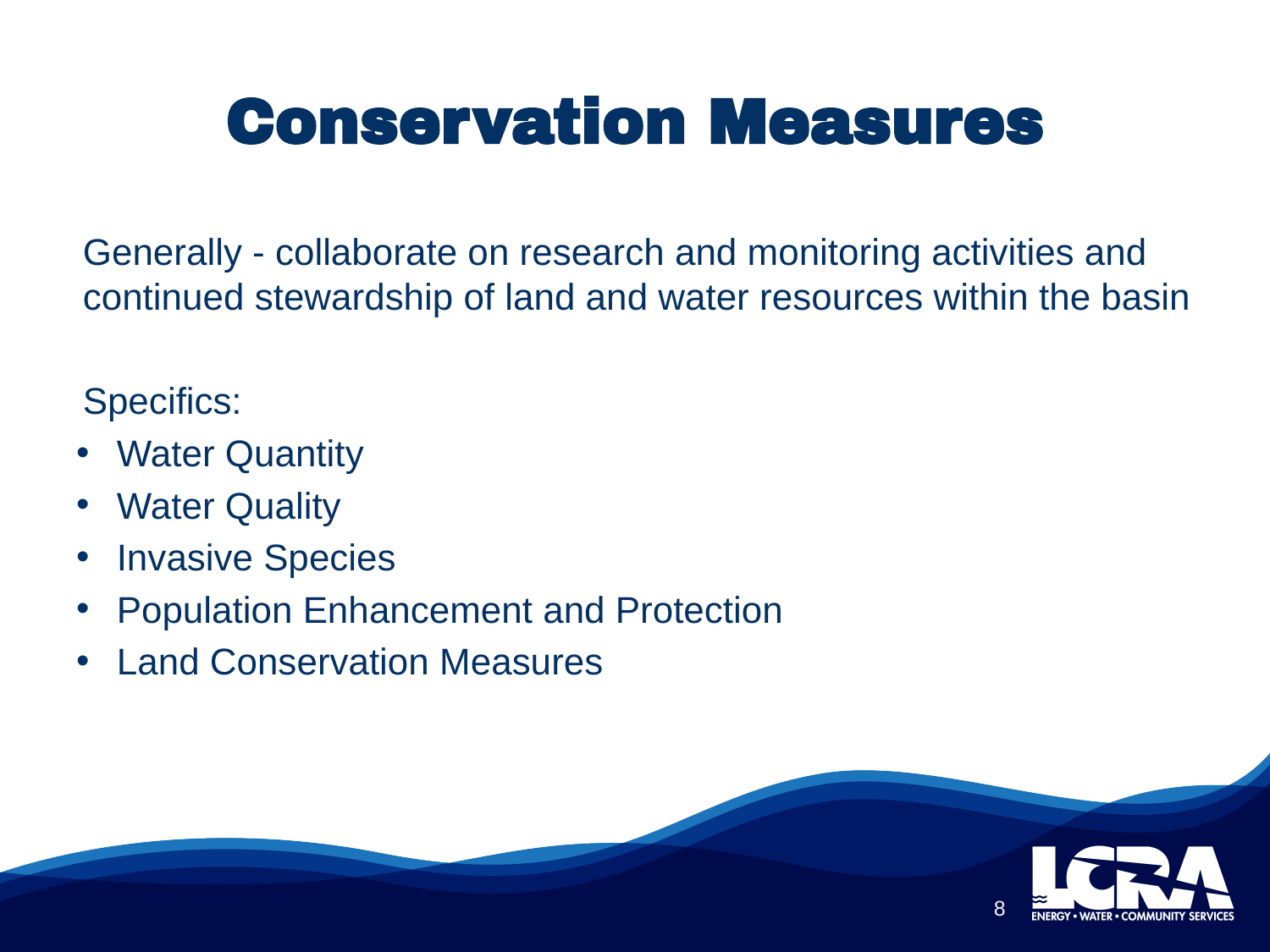

# Conservation Measures
Generally - collaborate on research and monitoring activities and continued stewardship of land and water resources within the basin

Specifics:
Water Quantity
Water Quality
Invasive Species
Population Enhancement and Protection
Land Conservation Measures

8